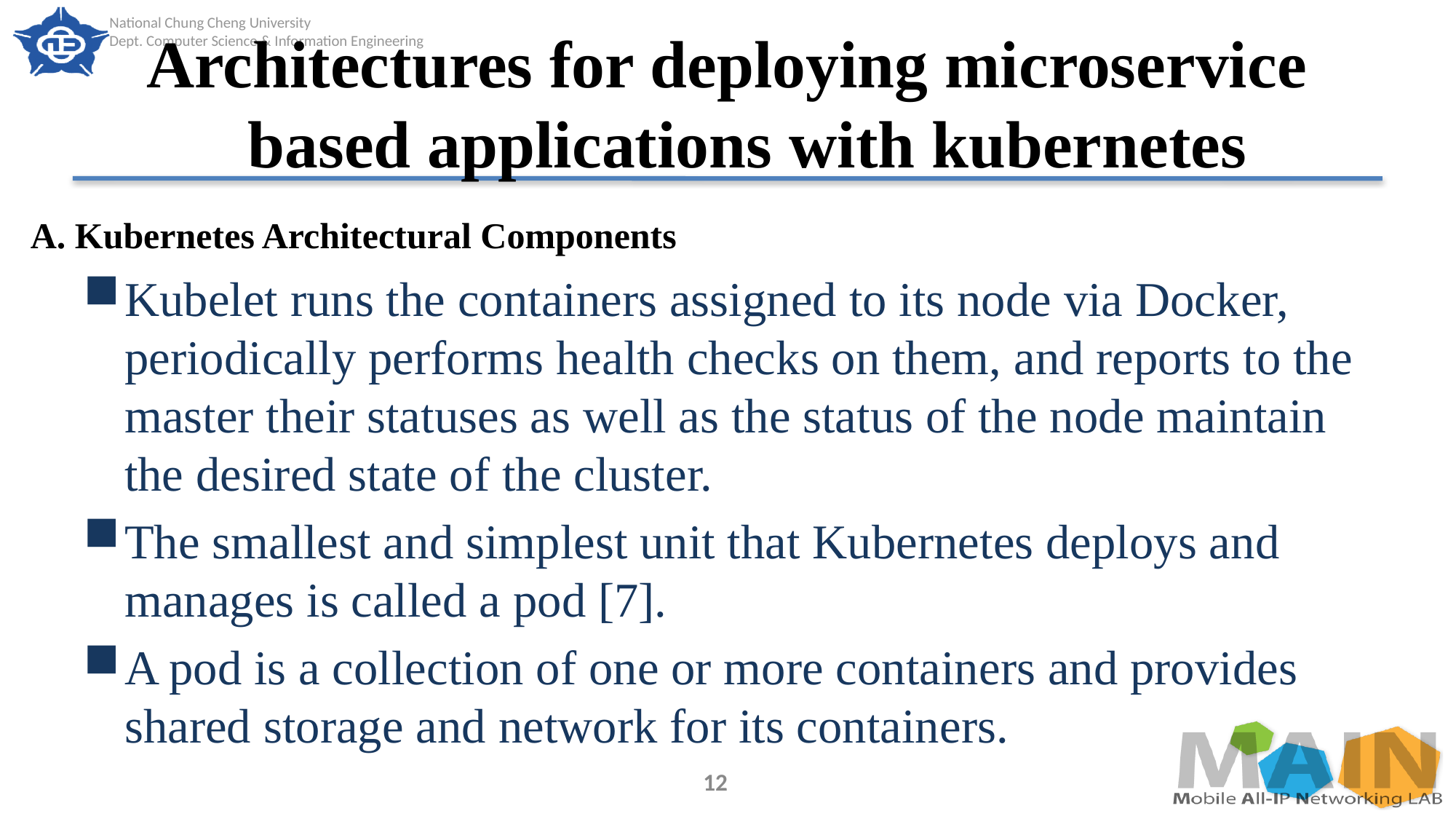

# Architectures for deploying microservice based applications with kubernetes
A. Kubernetes Architectural Components
Kubelet runs the containers assigned to its node via Docker, periodically performs health checks on them, and reports to the master their statuses as well as the status of the node maintain the desired state of the cluster.
The smallest and simplest unit that Kubernetes deploys and manages is called a pod [7].
A pod is a collection of one or more containers and provides shared storage and network for its containers.
12